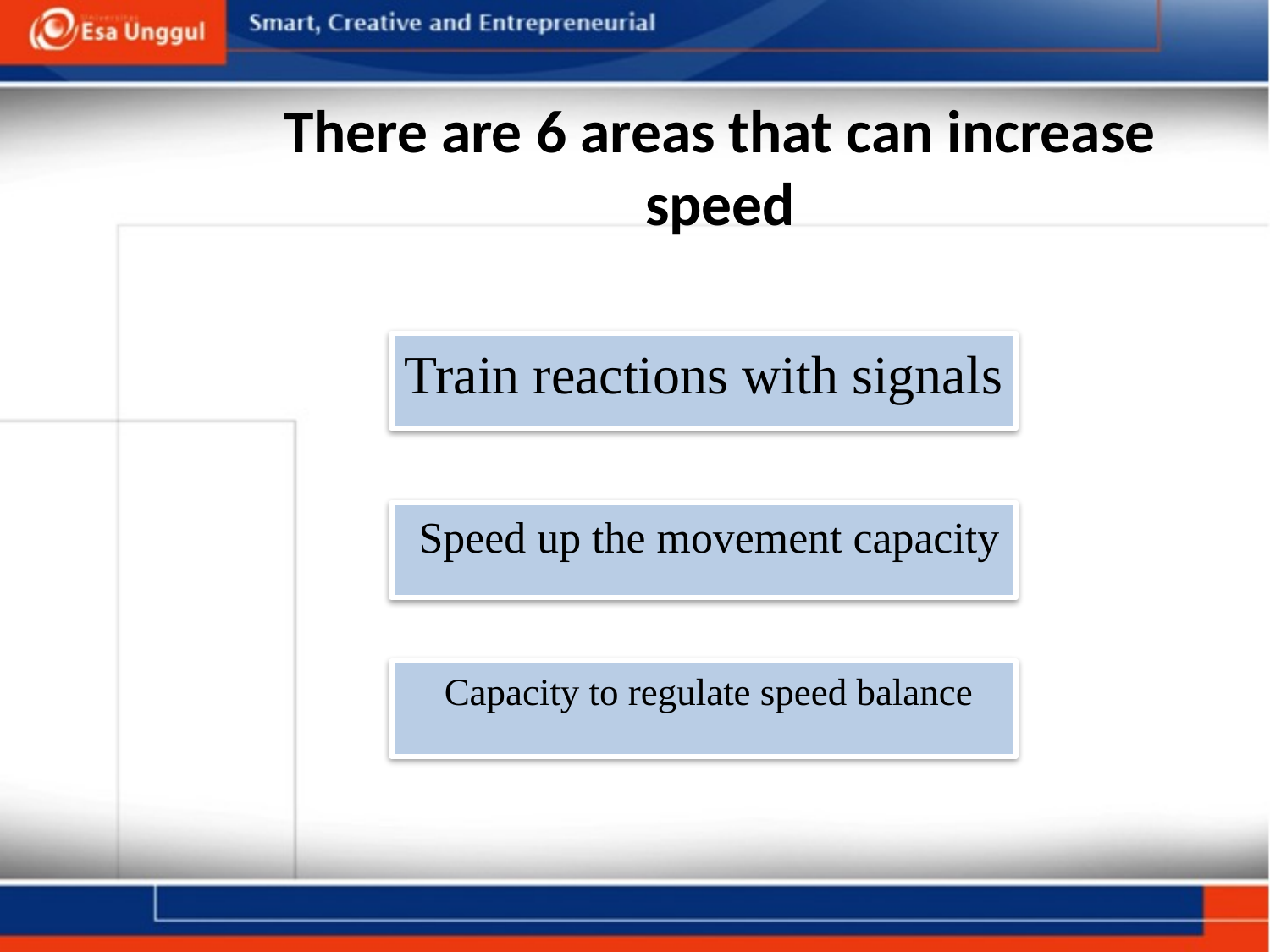

There are 6 areas that can increase speed
Train reactions with signals
Speed up the movement capacity
Capacity to regulate speed balance